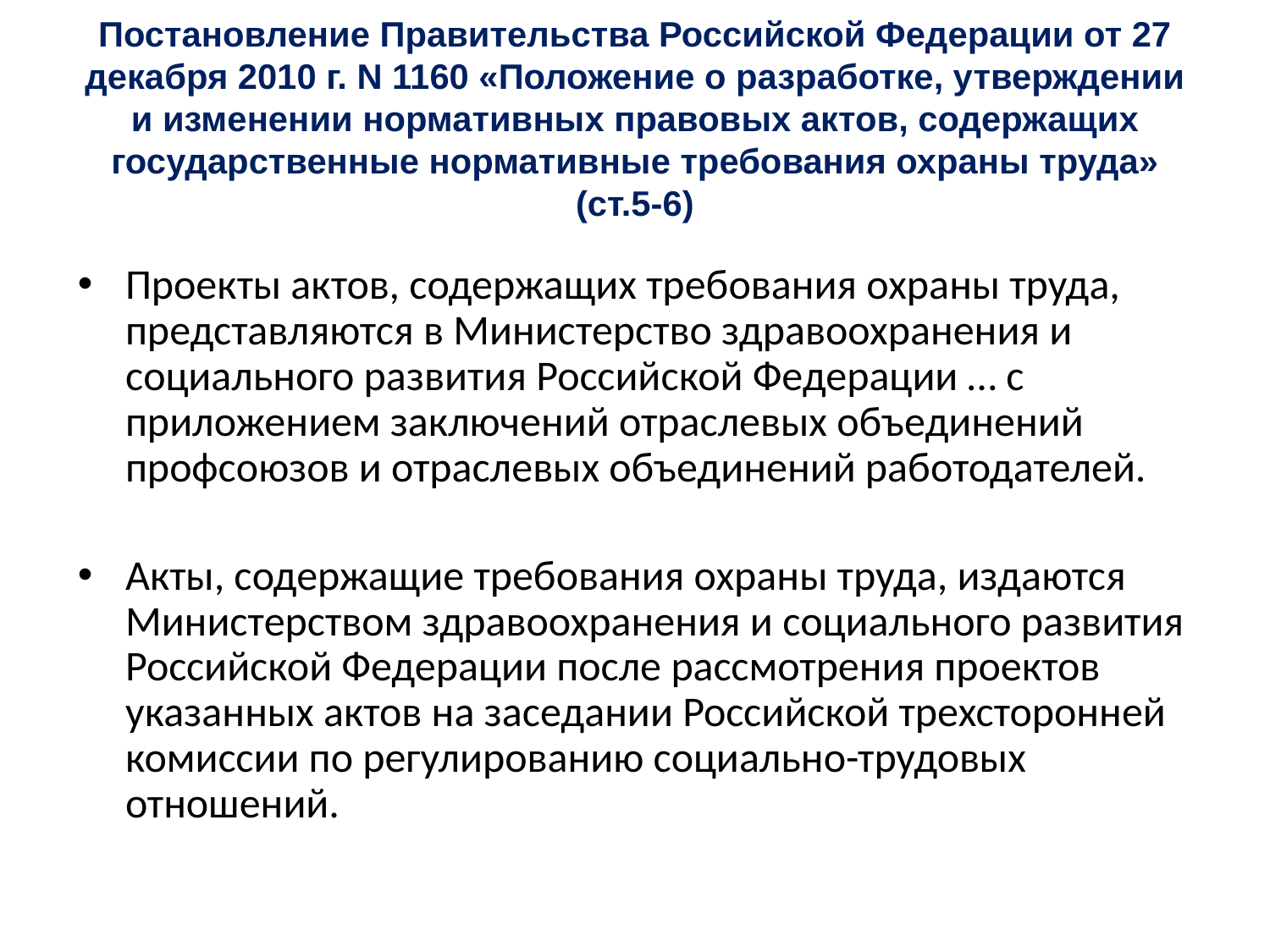

# Постановление Правительства Российской Федерации от 27 декабря 2010 г. N 1160 «Положение о разработке, утверждении и изменении нормативных правовых актов, содержащих государственные нормативные требования охраны труда» (ст.5-6)
Проекты актов, содержащих требования охраны труда, представляются в Министерство здравоохранения и социального развития Российской Федерации … с приложением заключений отраслевых объединений профсоюзов и отраслевых объединений работодателей.

Акты, содержащие требования охраны труда, издаются Министерством здравоохранения и социального развития Российской Федерации после рассмотрения проектов указанных актов на заседании Российской трехсторонней комиссии по регулированию социально-трудовых отношений.